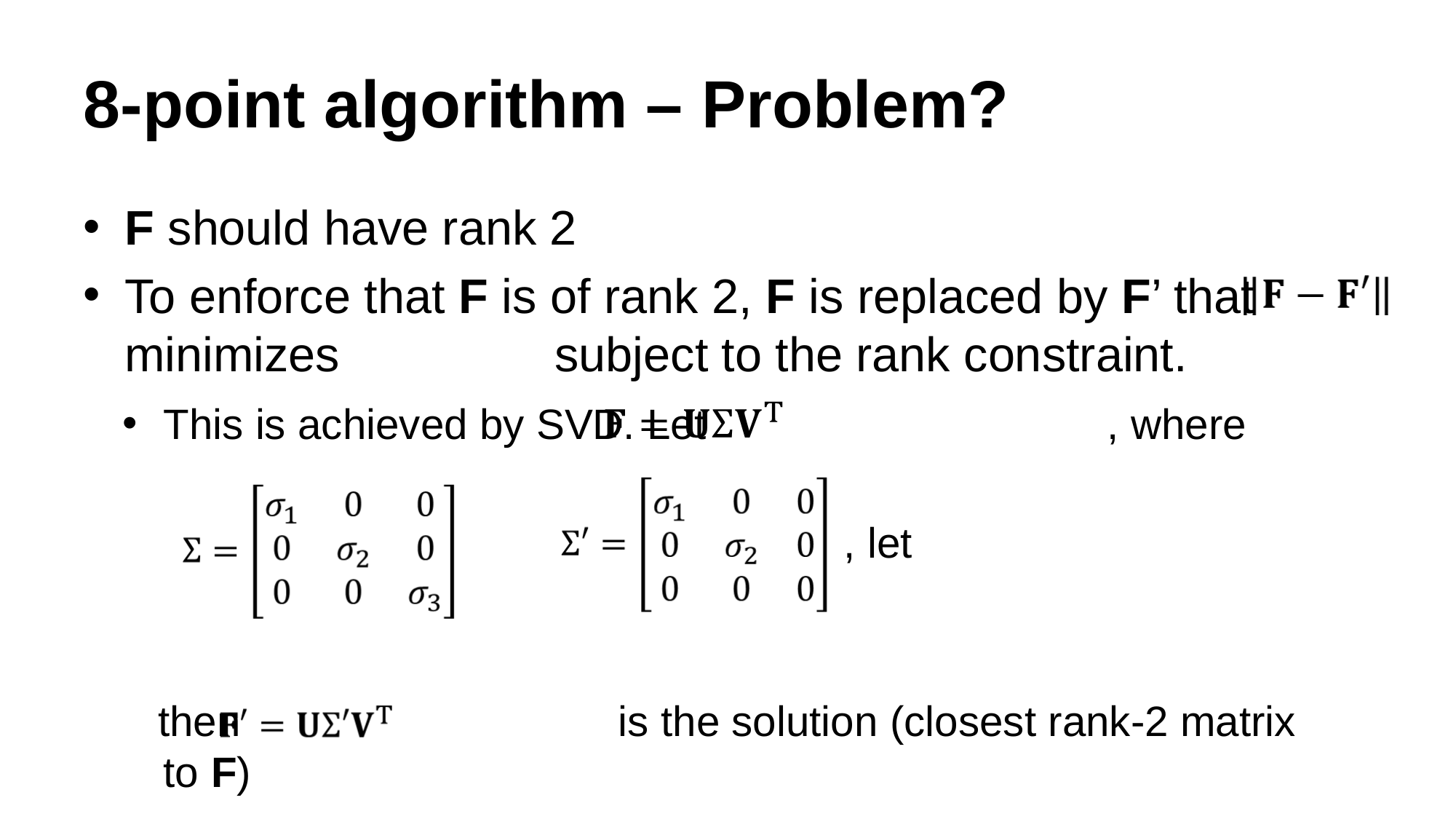

# 8-point algorithm – Problem?
F should have rank 2
To enforce that F is of rank 2, F is replaced by F’ that minimizes                subject to the rank constraint.

This is achieved by SVD. Let                                  , where

                                                             , let

   then                                is the solution (closest rank-2 matrix to F)